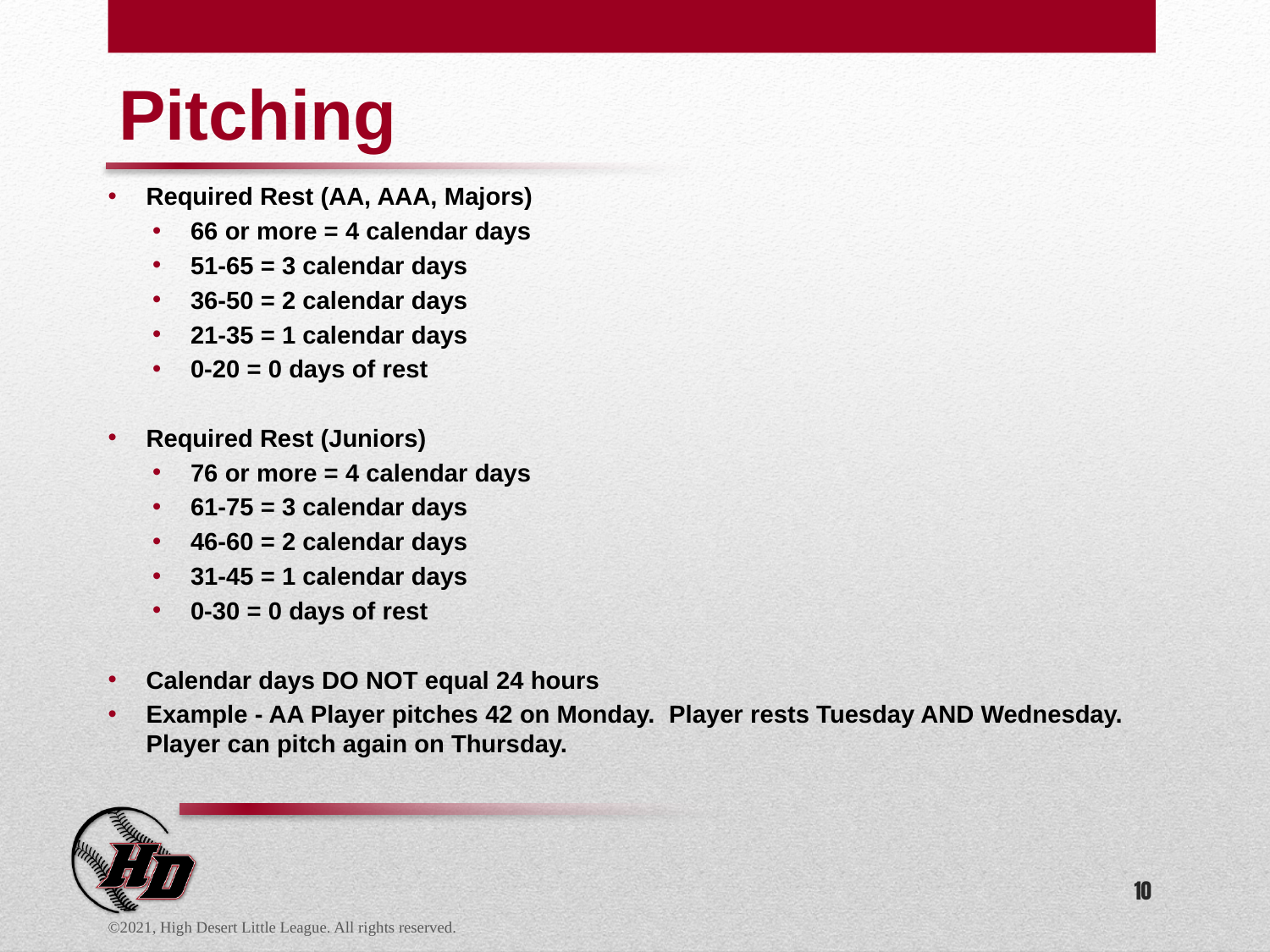

# Pitching
Required Rest (AA, AAA, Majors)
66 or more = 4 calendar days
51-65 = 3 calendar days
36-50 = 2 calendar days
21-35 = 1 calendar days
0-20 = 0 days of rest

Required Rest (Juniors)
76 or more = 4 calendar days
61-75 = 3 calendar days
46-60 = 2 calendar days
31-45 = 1 calendar days
0-30 = 0 days of rest

Calendar days DO NOT equal 24 hours
Example - AA Player pitches 42 on Monday.  Player rests Tuesday AND Wednesday. Player can pitch again on Thursday.

10
©2021, High Desert Little League. All rights reserved.